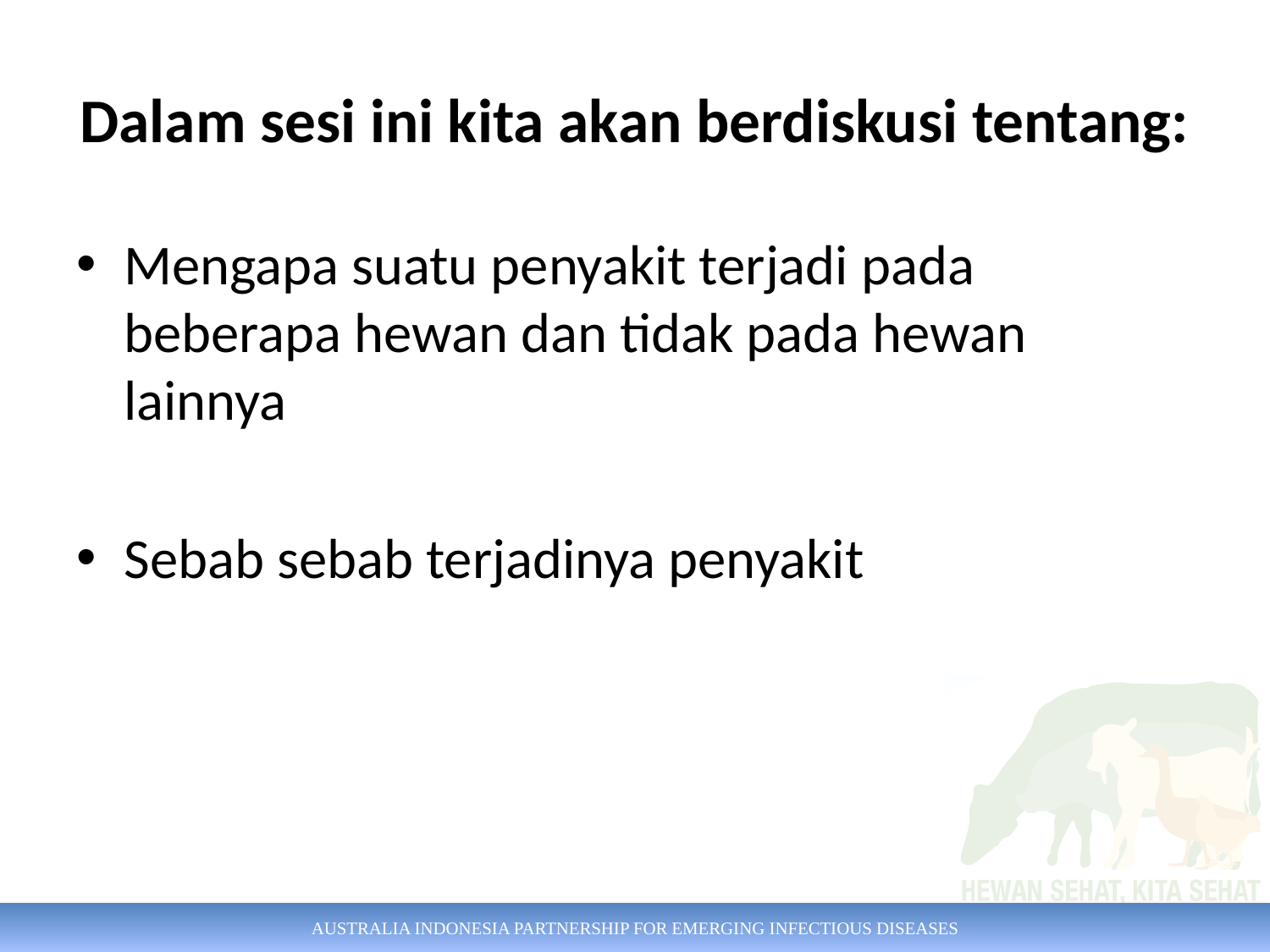

# Dalam sesi ini kita akan berdiskusi tentang:
Mengapa suatu penyakit terjadi pada beberapa hewan dan tidak pada hewan lainnya

Sebab sebab terjadinya penyakit